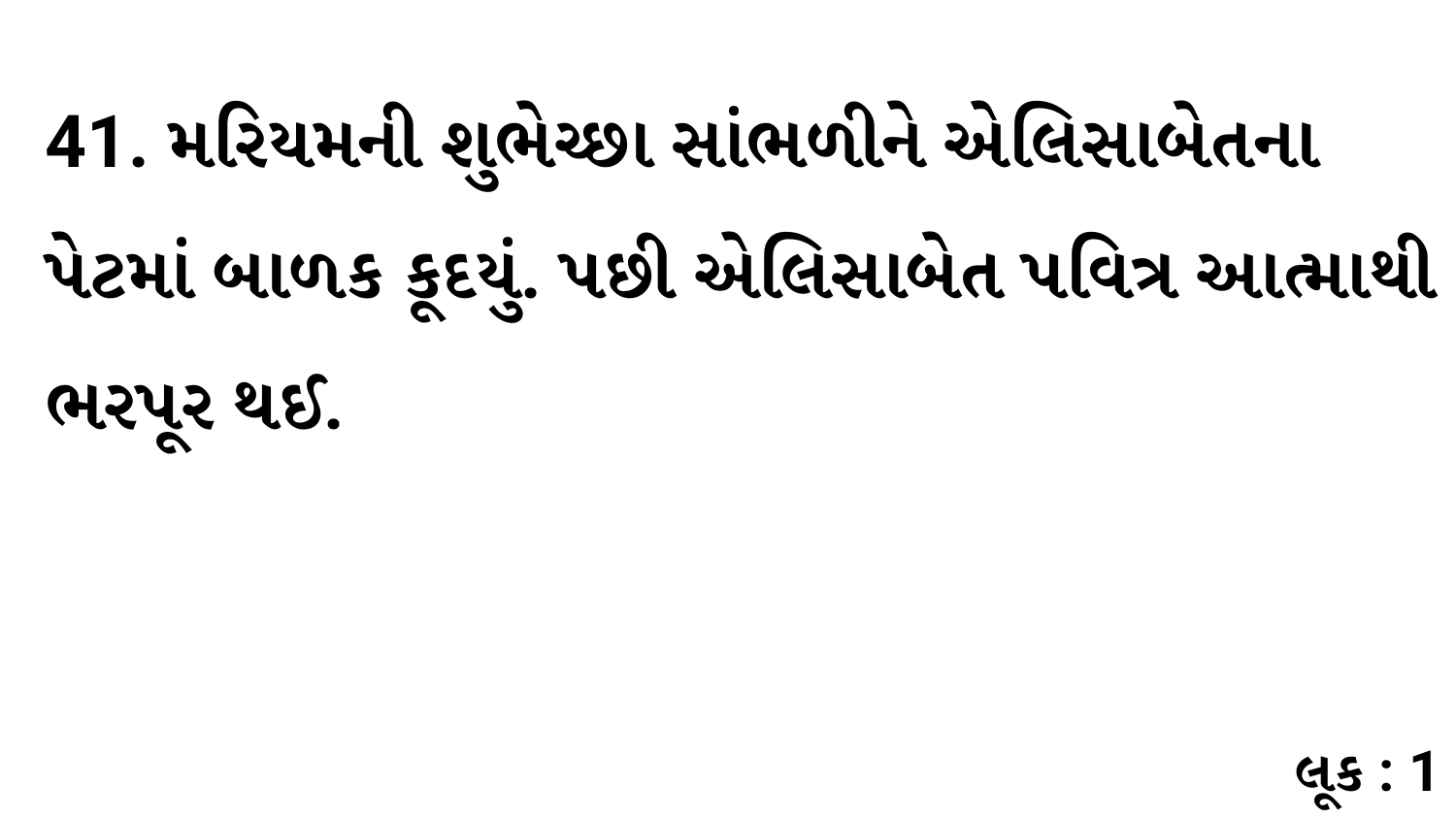

41. મરિયમની શુભેચ્છા સાંભળીને એલિસાબેતના પેટમાં બાળક કૂદયું. પછી એલિસાબેત પવિત્ર આત્માથી ભરપૂર થઈ.
લૂક : 1